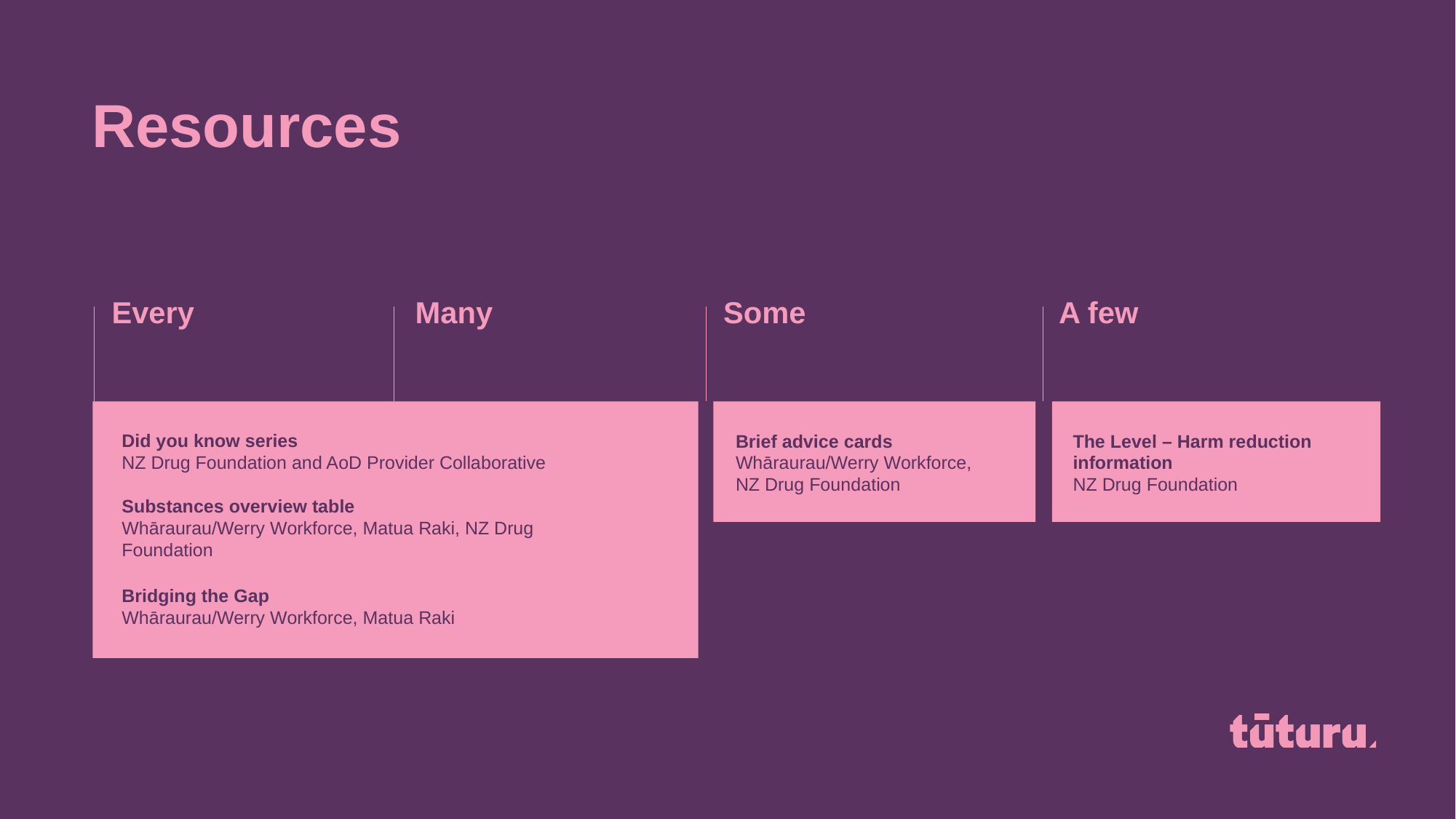

Resources
Every
Many
Some
A few

Did you know series
NZ Drug Foundation and AoD Provider Collaborative
Brief advice cards
Whāraurau/Werry Workforce, NZ Drug Foundation
The Level – Harm reduction information
NZ Drug Foundation
Substances overview table
Whāraurau/Werry Workforce, Matua Raki, NZ Drug Foundation
Bridging the Gap
Whāraurau/Werry Workforce, Matua Raki